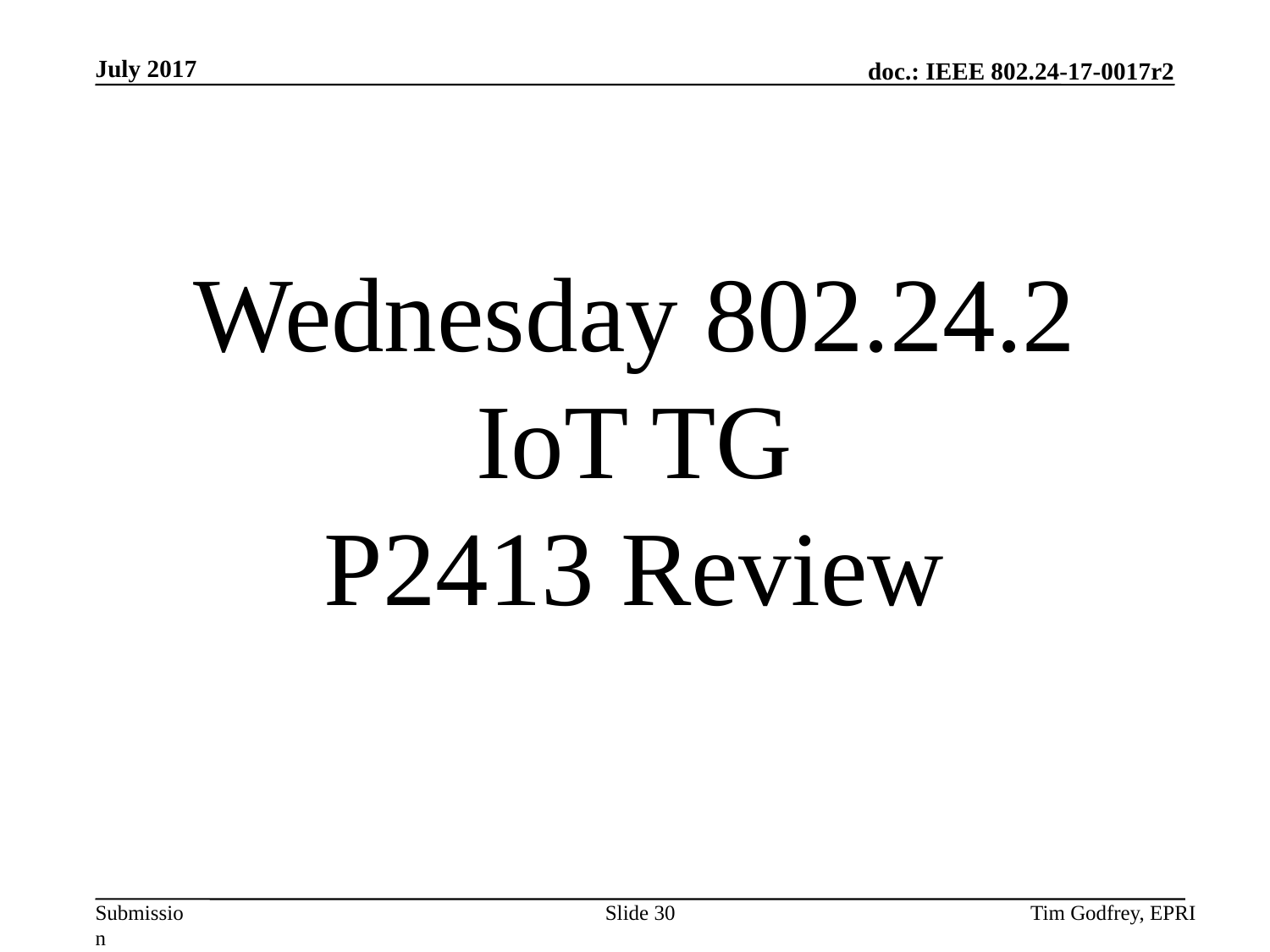

# Wednesday 802.24.2 IoT TG P2413 Review
Slide 30
Tim Godfrey, EPRI